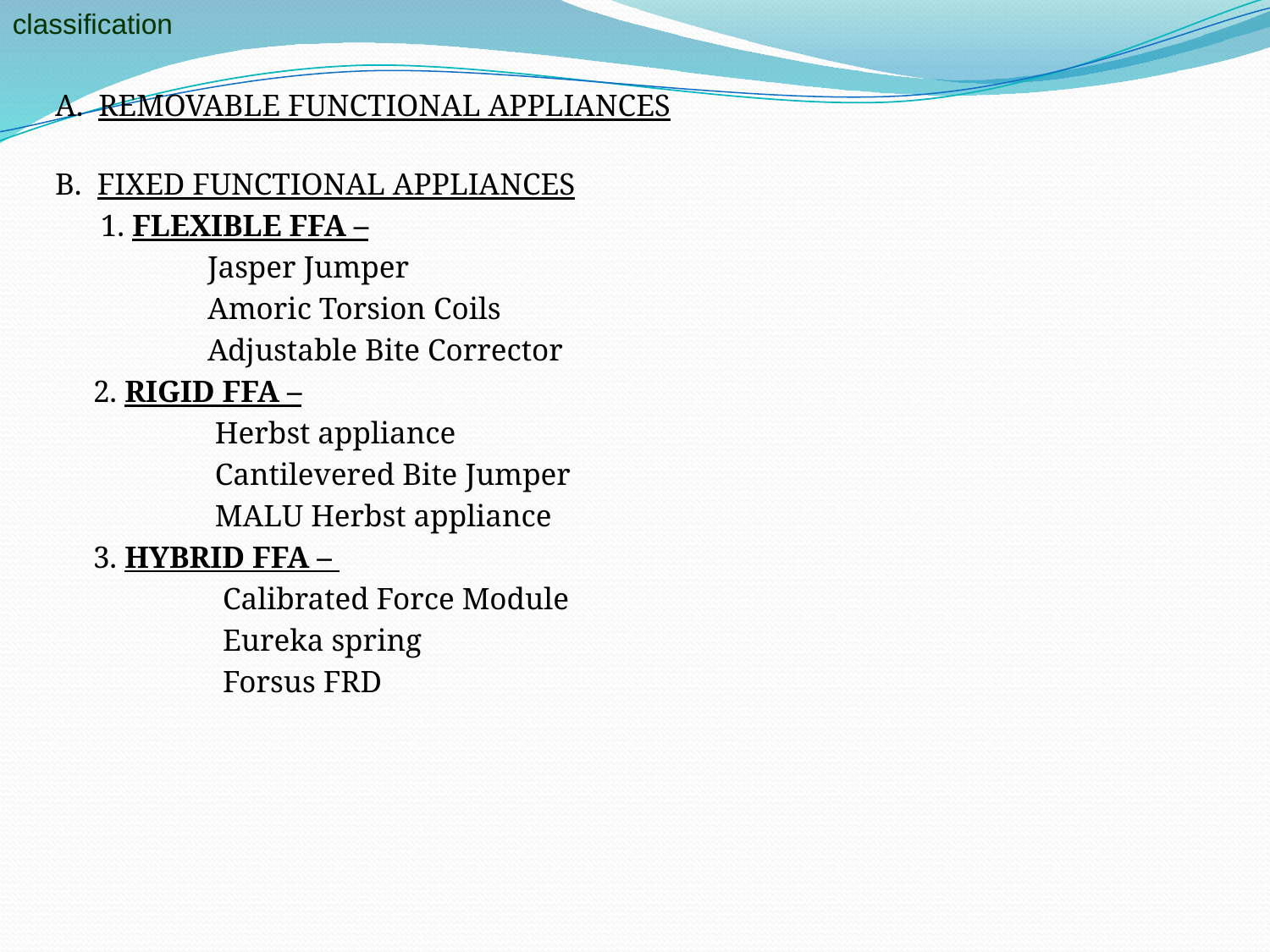

classification
A.  REMOVABLE FUNCTIONAL APPLIANCES

B.  FIXED FUNCTIONAL APPLIANCES
      1. FLEXIBLE FFA –
                    Jasper Jumper
                    Amoric Torsion Coils
                    Adjustable Bite Corrector
     2. RIGID FFA –
                     Herbst appliance
                     Cantilevered Bite Jumper
                     MALU Herbst appliance
     3. HYBRID FFA –
                      Calibrated Force Module
                      Eureka spring
                      Forsus FRD